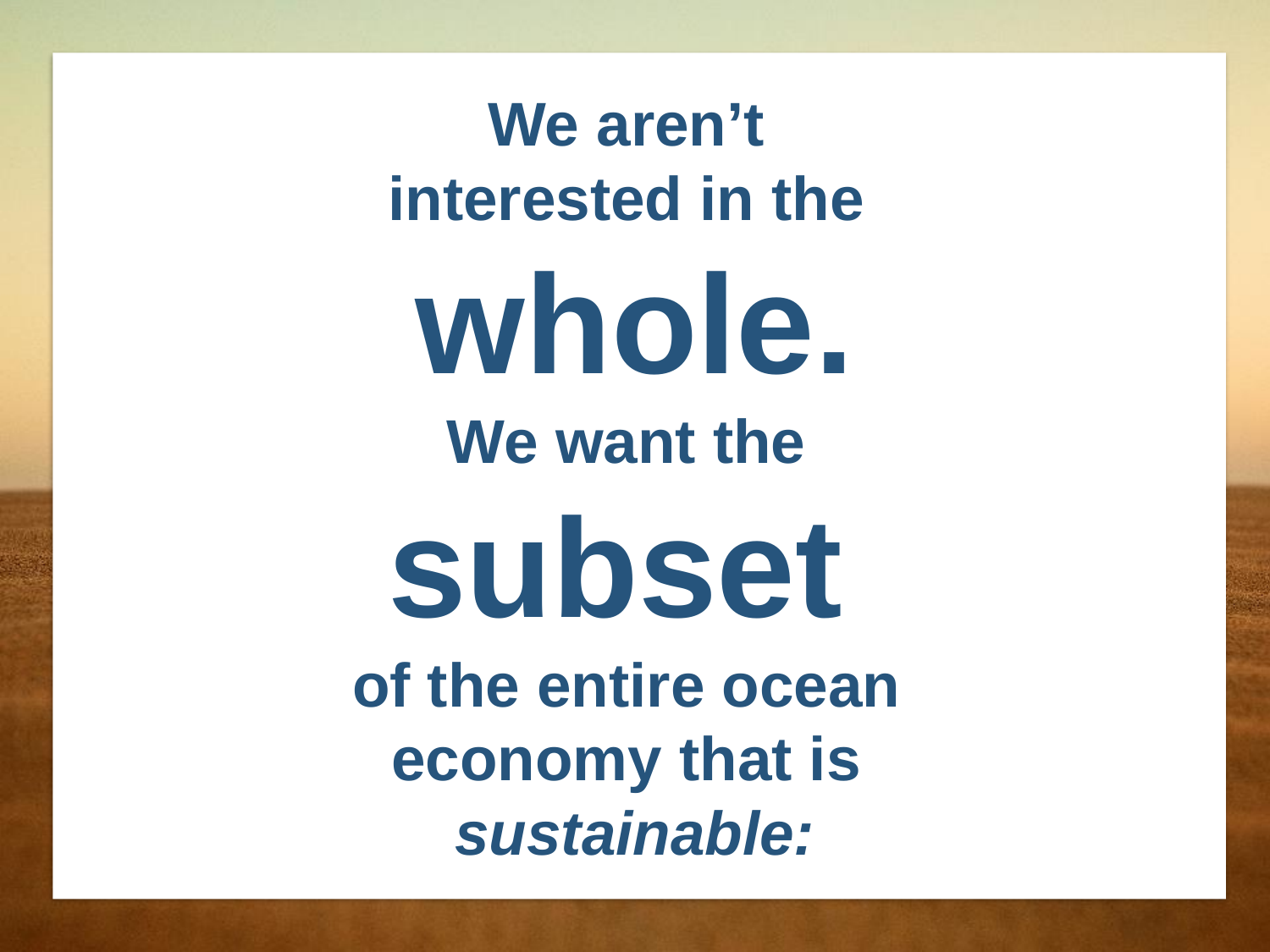

# We aren’t interested in the whole. We want the subset of the entire ocean economy that is sustainable: